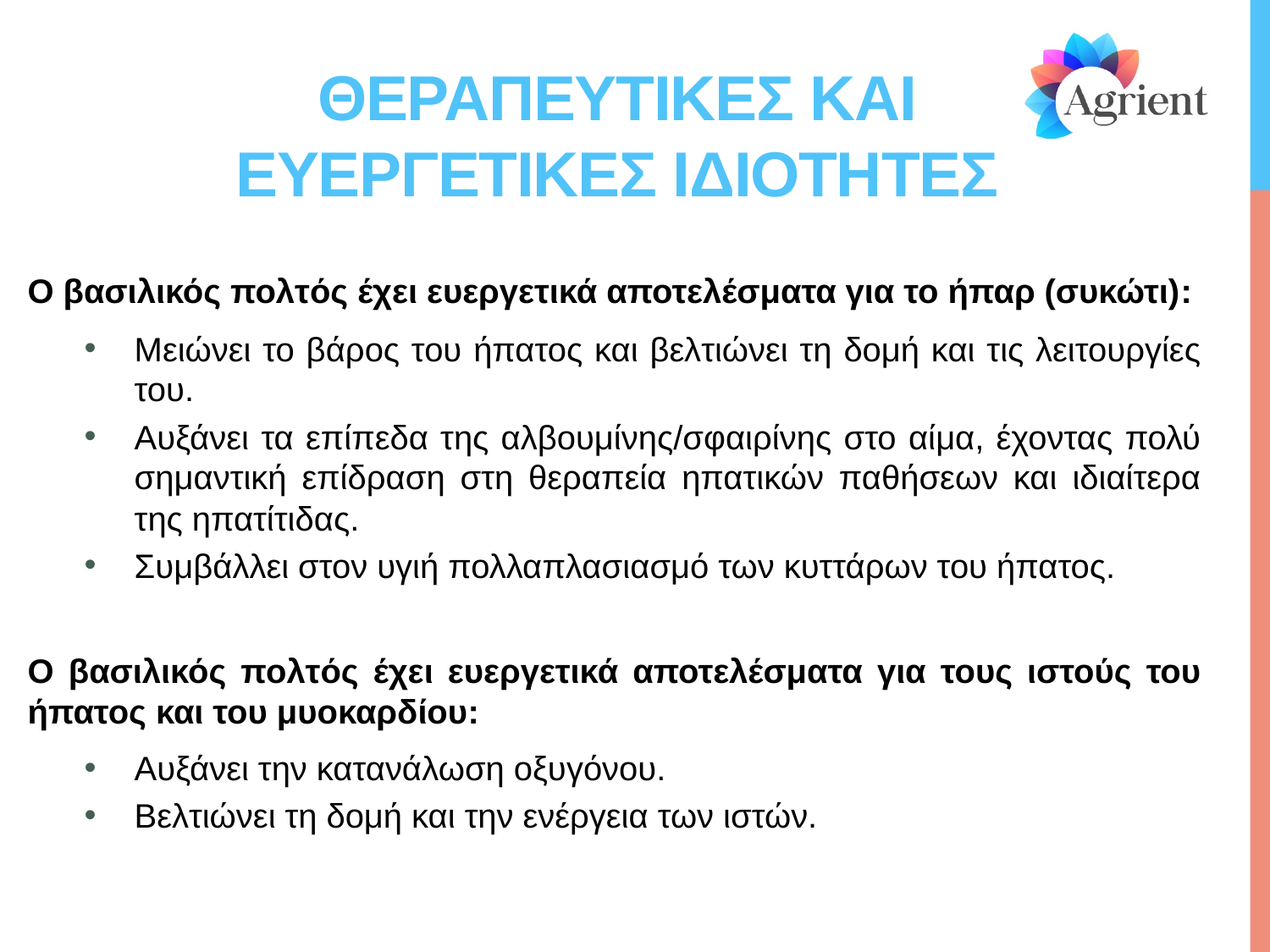

# Θεραπευτικεσ και ευεργετικεσ ιδιοτητεσ

Ο βασιλικός πολτός έχει ευεργετικά αποτελέσματα για το ήπαρ (συκώτι):
Μειώνει το βάρος του ήπατος και βελτιώνει τη δομή και τις λειτουργίες του.
Αυξάνει τα επίπεδα της αλβουμίνης/σφαιρίνης στο αίμα, έχοντας πολύ σημαντική επίδραση στη θεραπεία ηπατικών παθήσεων και ιδιαίτερα της ηπατίτιδας.
Συμβάλλει στον υγιή πολλαπλασιασμό των κυττάρων του ήπατος.

Ο βασιλικός πολτός έχει ευεργετικά αποτελέσματα για τους ιστούς του ήπατος και του μυοκαρδίου:
Αυξάνει την κατανάλωση οξυγόνου.
Βελτιώνει τη δομή και την ενέργεια των ιστών.